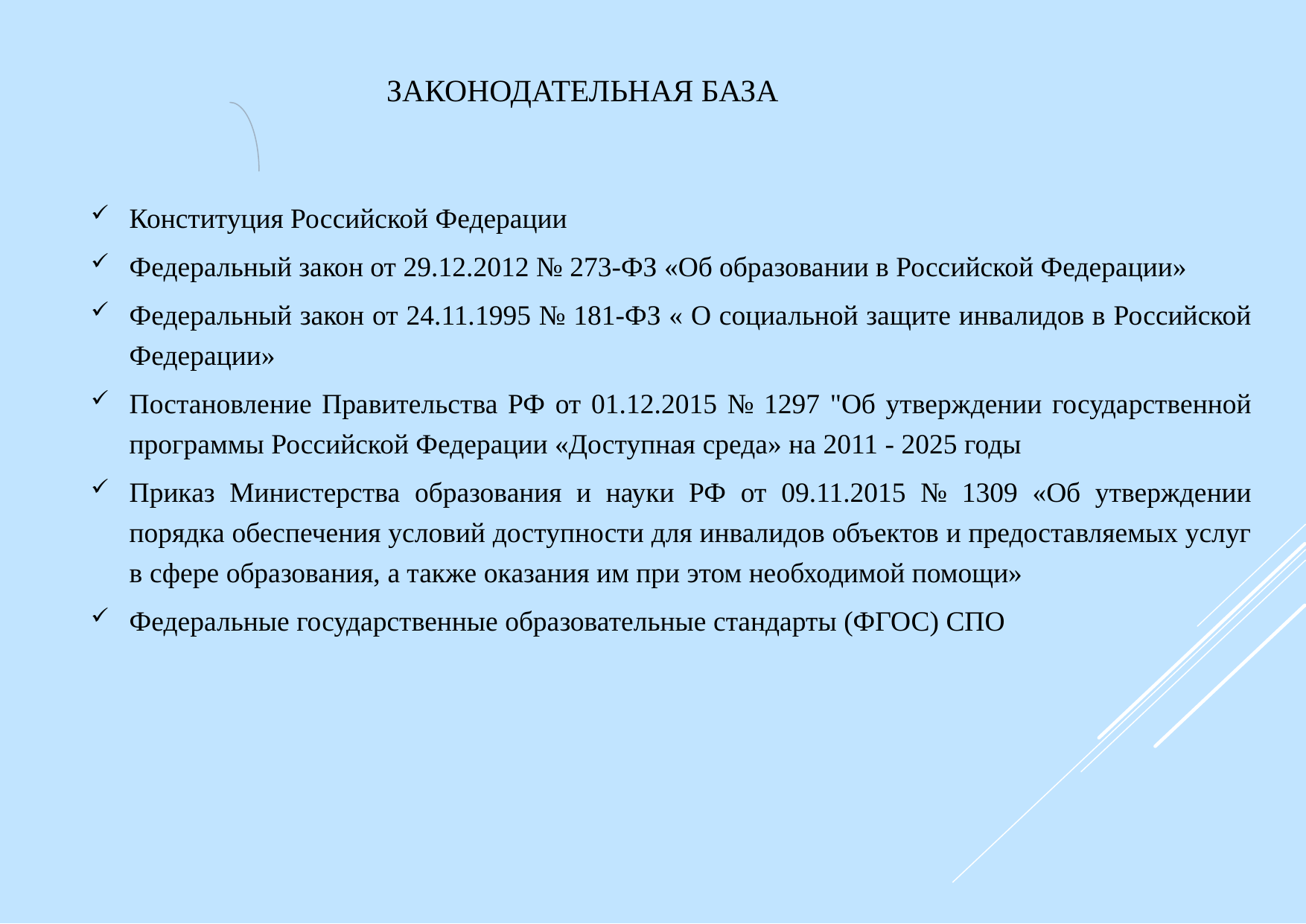

# Законодательная база

Конституция Российской Федерации
Федеральный закон от 29.12.2012 № 273-ФЗ «Об образовании в Российской Федерации»
Федеральный закон от 24.11.1995 № 181-ФЗ « О социальной защите инвалидов в Российской Федерации»
Постановление Правительства РФ от 01.12.2015 № 1297 "Об утверждении государственной программы Российской Федерации «Доступная среда» на 2011 - 2025 годы
Приказ Министерства образования и науки РФ от 09.11.2015 № 1309 «Об утверждении порядка обеспечения условий доступности для инвалидов объектов и предоставляемых услуг в сфере образования, а также оказания им при этом необходимой помощи»
Федеральные государственные образовательные стандарты (ФГОС) СПО